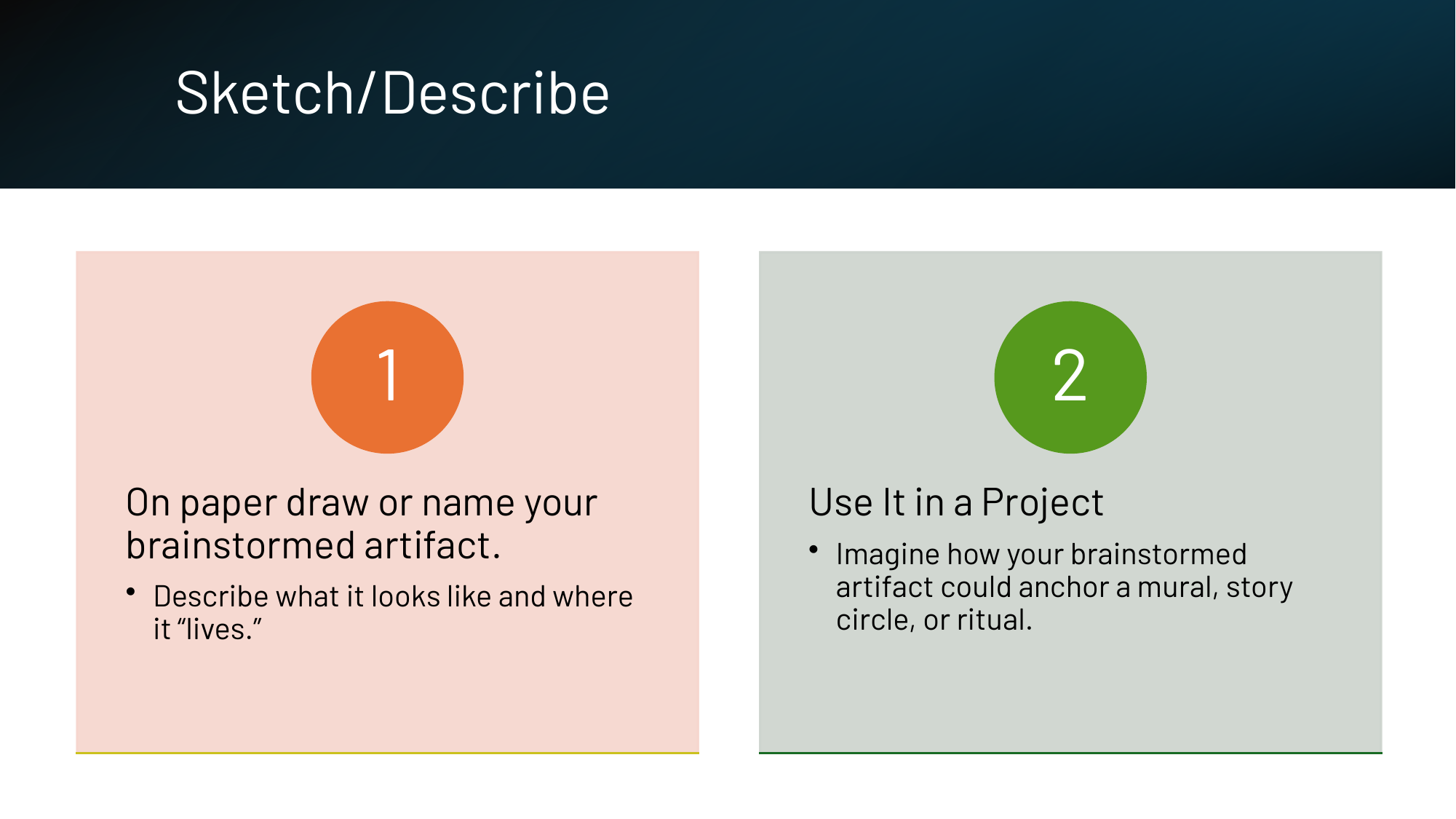

# Sketch/Describe
On paper draw or name your brainstormed artifact.
Describe what it looks like and where it “lives.”
1
Use It in a Project
Imagine how your brainstormed artifact could anchor a mural, story circle, or ritual.
2